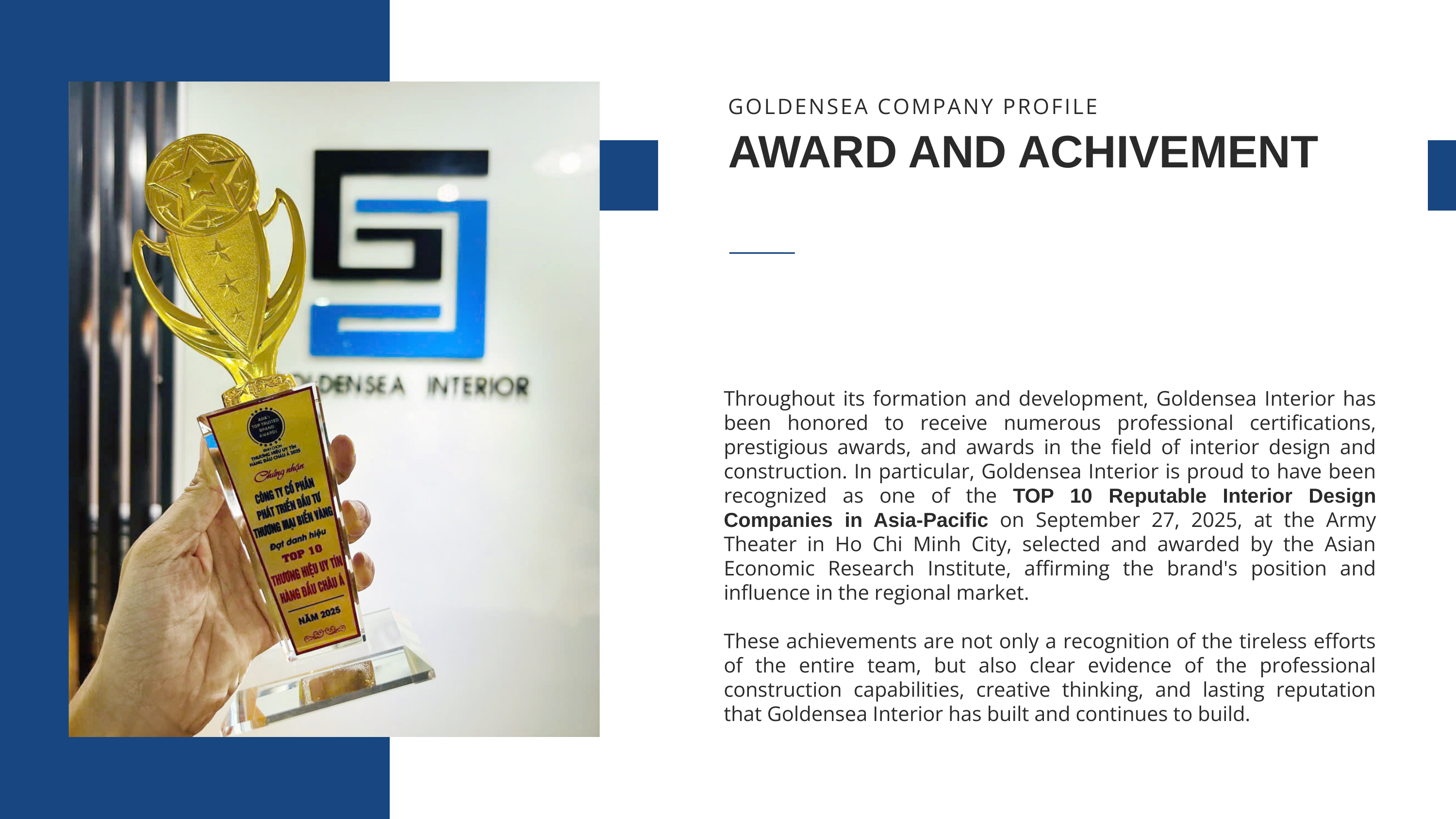

GOLDENSEA COMPANY PROFILE
AWARD AND ACHIVEMENT

Throughout its formation and development, Goldensea Interior has been honored to receive numerous professional certifications, prestigious awards, and awards in the field of interior design and construction. In particular, Goldensea Interior is proud to have been recognized as one of the TOP 10 Reputable Interior Design Companies in Asia-Pacific on September 27, 2025, at the Army Theater in Ho Chi Minh City, selected and awarded by the Asian Economic Research Institute, affirming the brand's position and influence in the regional market.

These achievements are not only a recognition of the tireless efforts of the entire team, but also clear evidence of the professional construction capabilities, creative thinking, and lasting reputation that Goldensea Interior has built and continues to build.